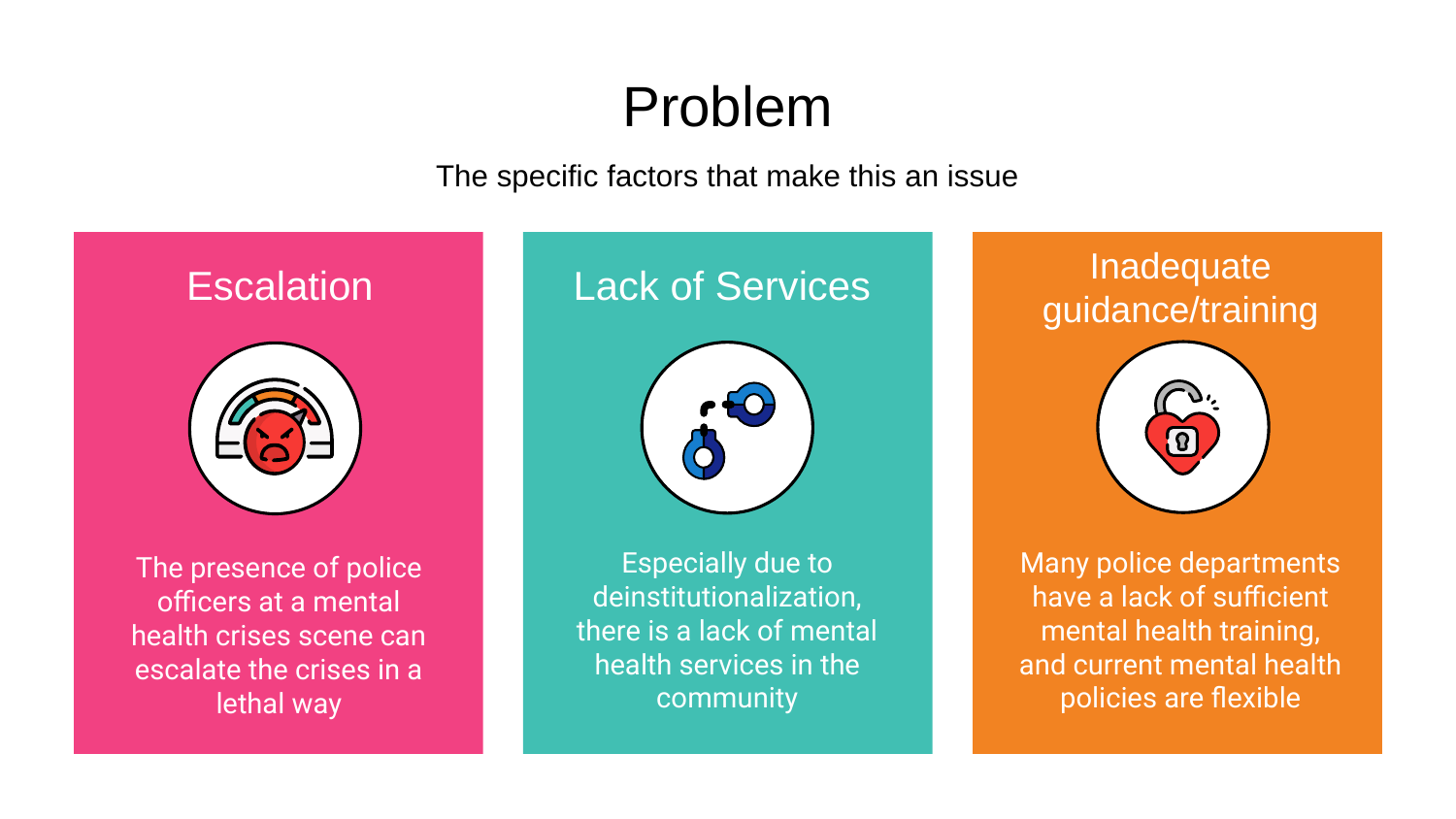

# Problem
The specific factors that make this an issue

Escalation
The presence of police officers at a mental health crises scene can escalate the crises in a lethal way
Lack of Services
Especially due to deinstitutionalization, there is a lack of mental health services in the community
Inadequate guidance/training
Many police departments have a lack of sufficient mental health training, and current mental health policies are flexible